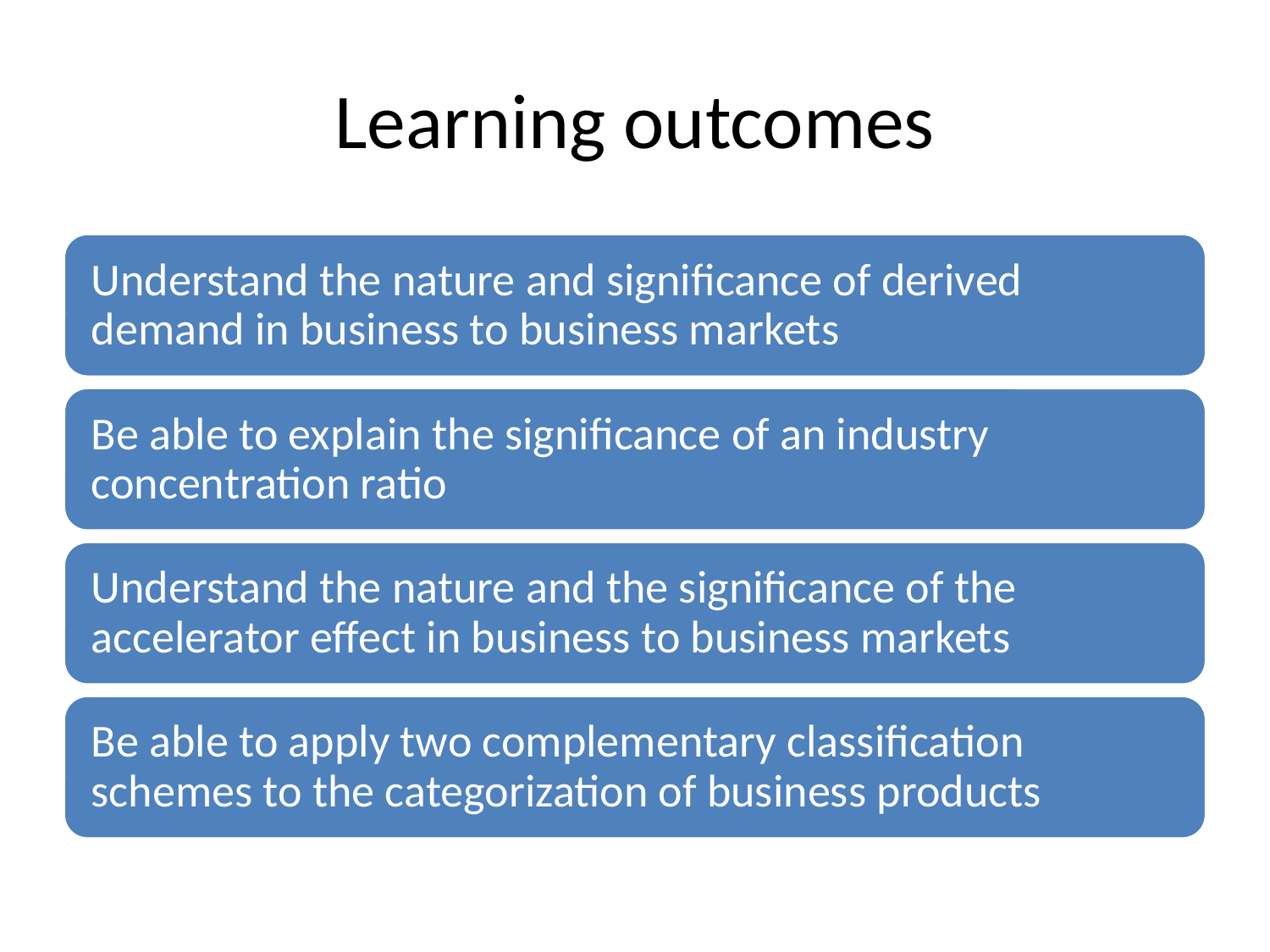

# Learning outcomes
Understand the nature and significance of derived demand in business to business markets
Be able to explain the significance of an industry concentration ratio
Understand the nature and the significance of the accelerator effect in business to business markets
Be able to apply two complementary classification schemes to the categorization of business products